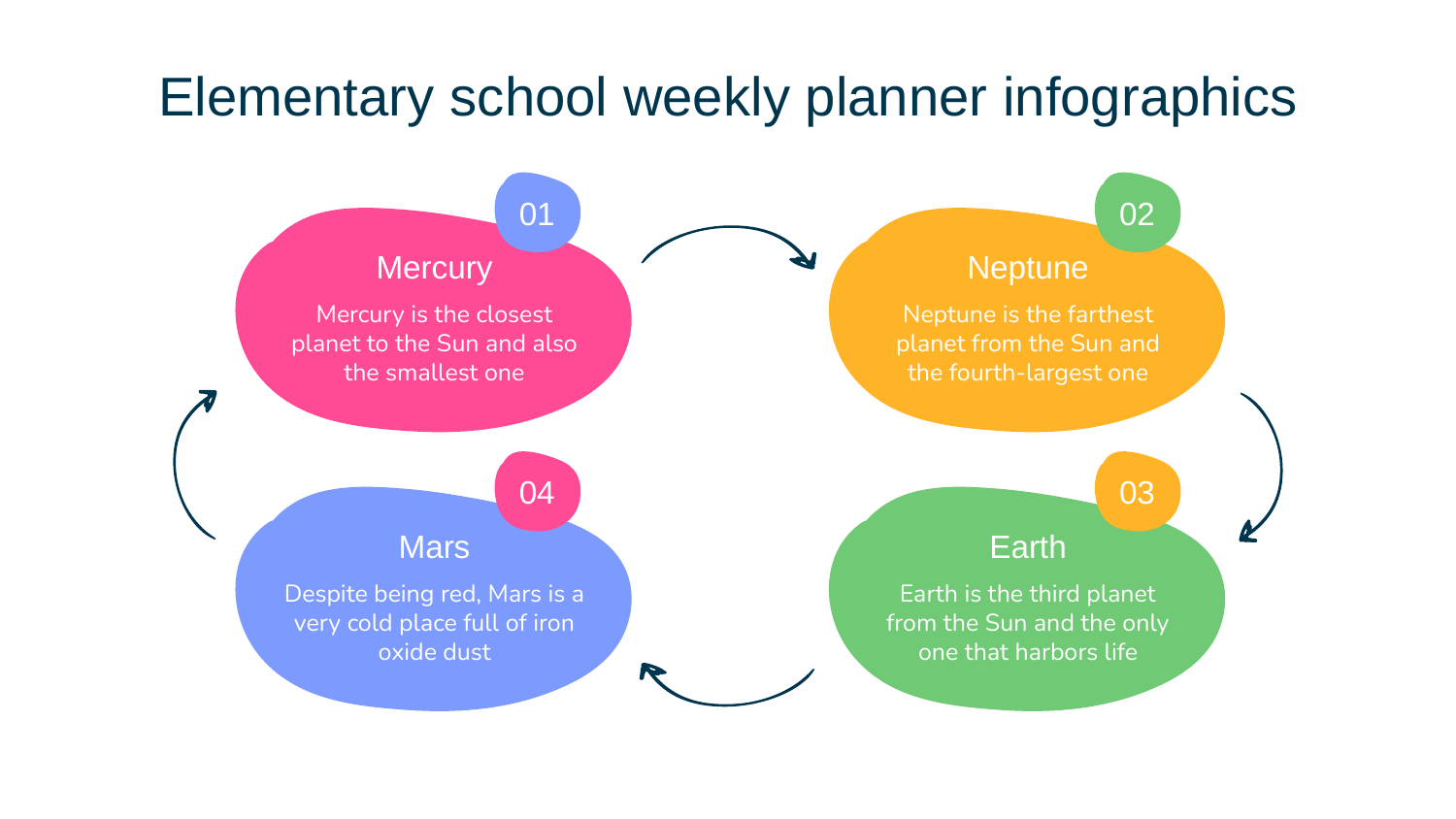

# Elementary school weekly planner infographics

01

Mercury
Mercury is the closest planet to the Sun and also the smallest one

02

Neptune
Neptune is the farthest planet from the Sun and the fourth-largest one

04

Mars
Despite being red, Mars is a very cold place full of iron oxide dust

03

Earth
Earth is the third planet from the Sun and the only one that harbors life